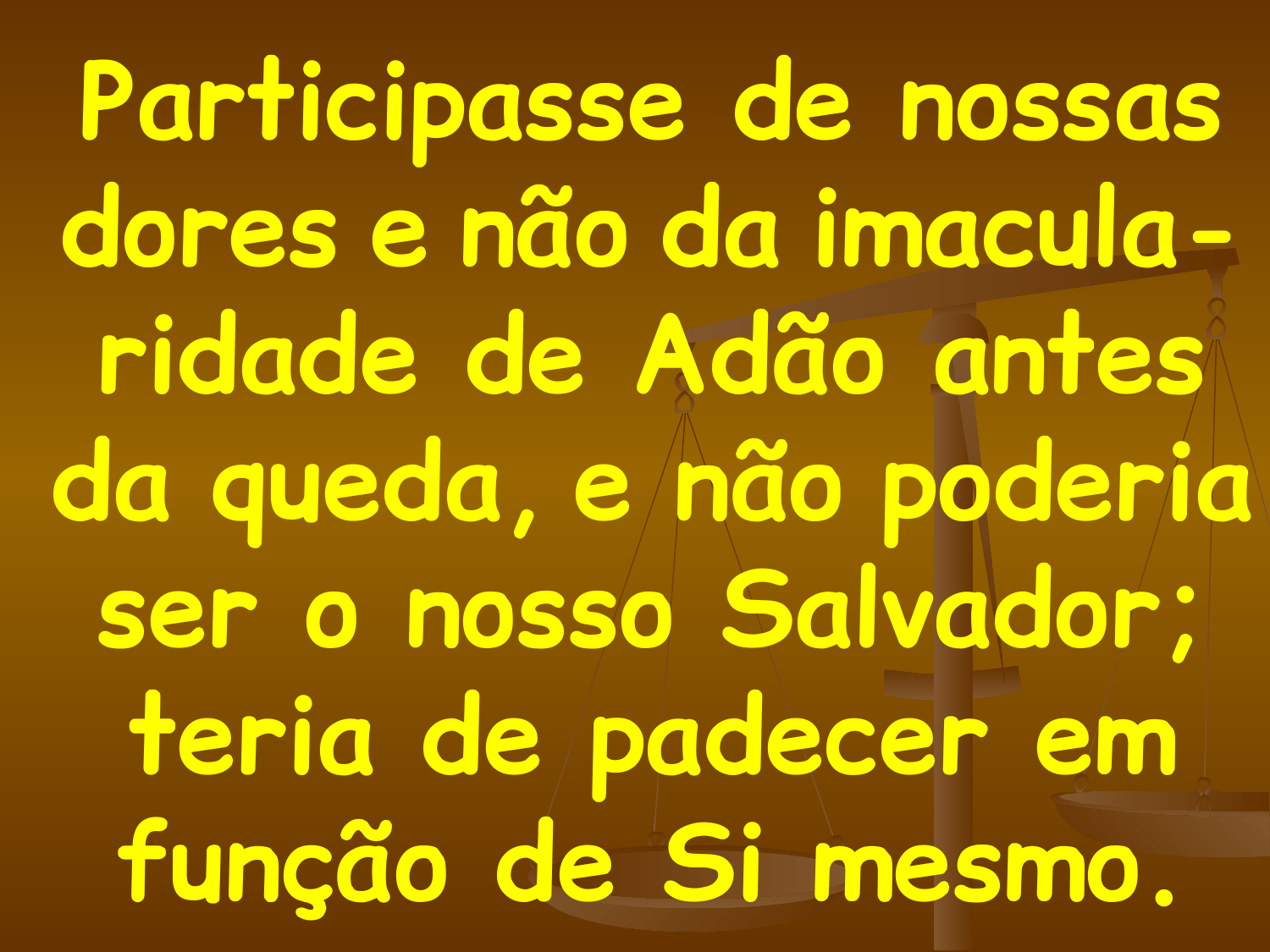

# Participasse de nossas dores e não da imacula-ridade de Adão antes da queda, e não poderia ser o nosso Salvador; teria de padecer em função de Si mesmo.